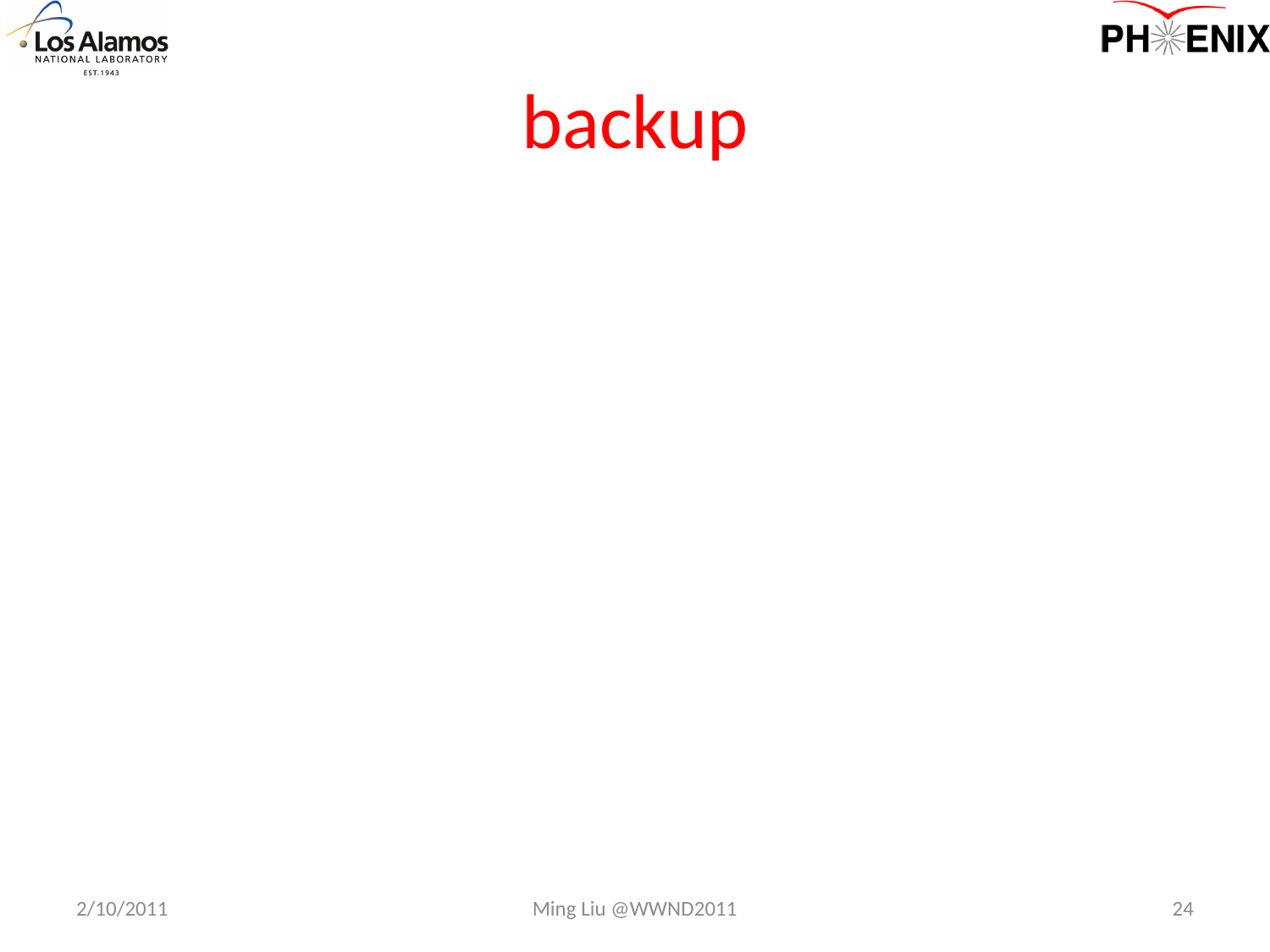

# backup
2/10/2011
Ming Liu @WWND2011
24